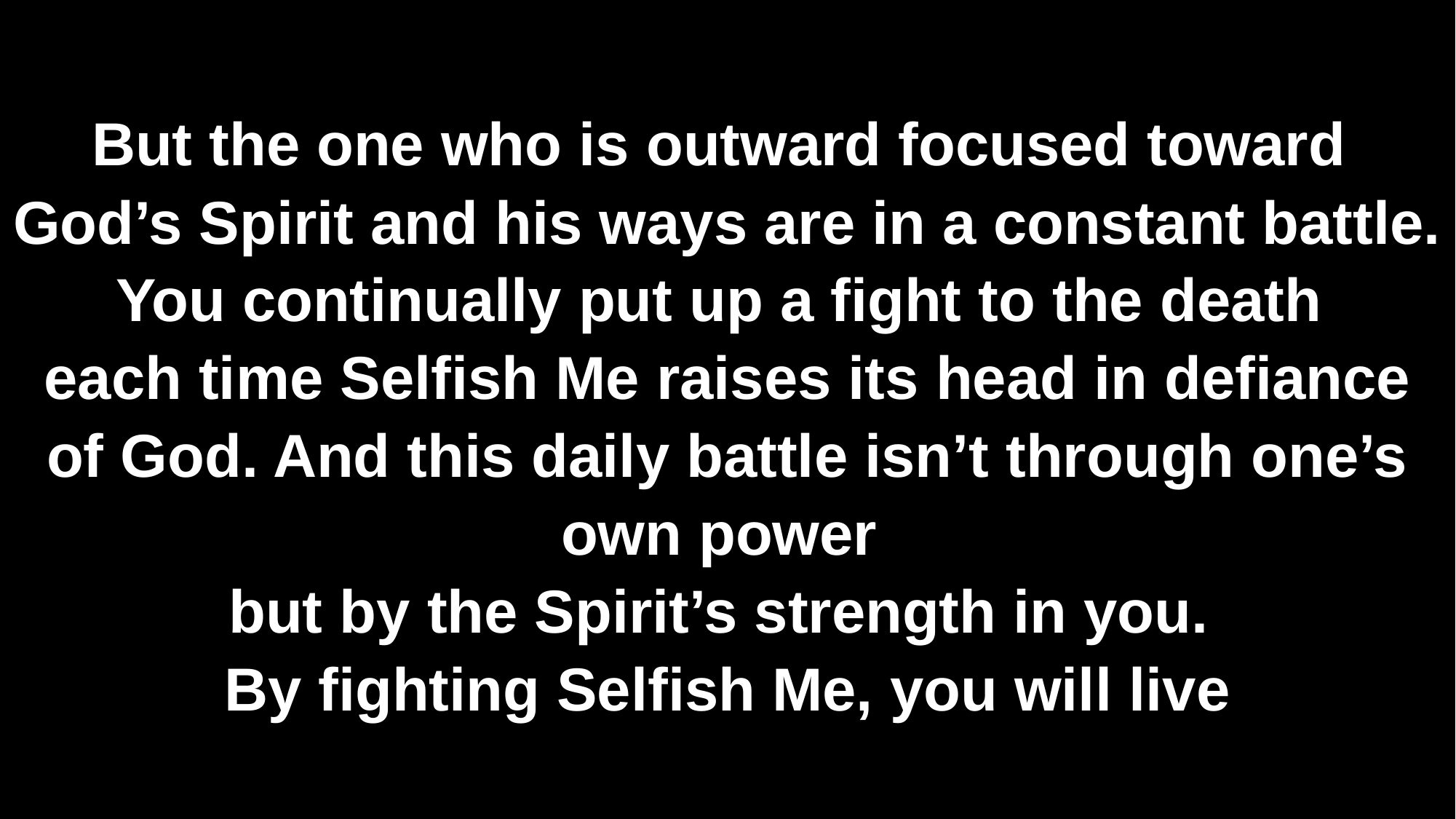

But the one who is outward focused toward
God’s Spirit and his ways are in a constant battle.
You continually put up a fight to the death
each time Selfish Me raises its head in defiance of God. And this daily battle isn’t through one’s own power
but by the Spirit’s strength in you.
By fighting Selfish Me, you will live